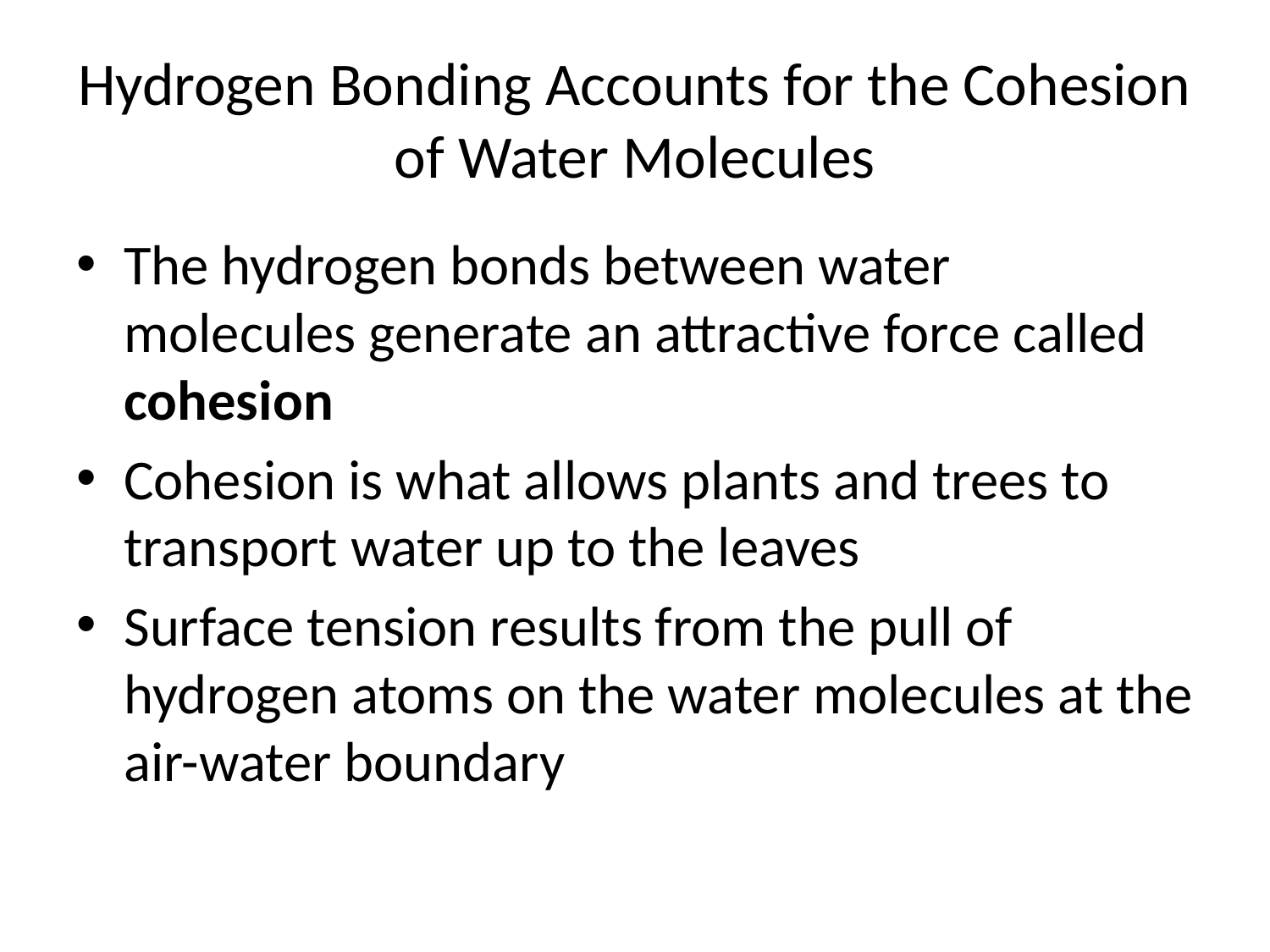

# Hydrogen Bonding Accounts for the Cohesion of Water Molecules
The hydrogen bonds between water molecules generate an attractive force called cohesion
Cohesion is what allows plants and trees to transport water up to the leaves
Surface tension results from the pull of hydrogen atoms on the water molecules at the air-water boundary